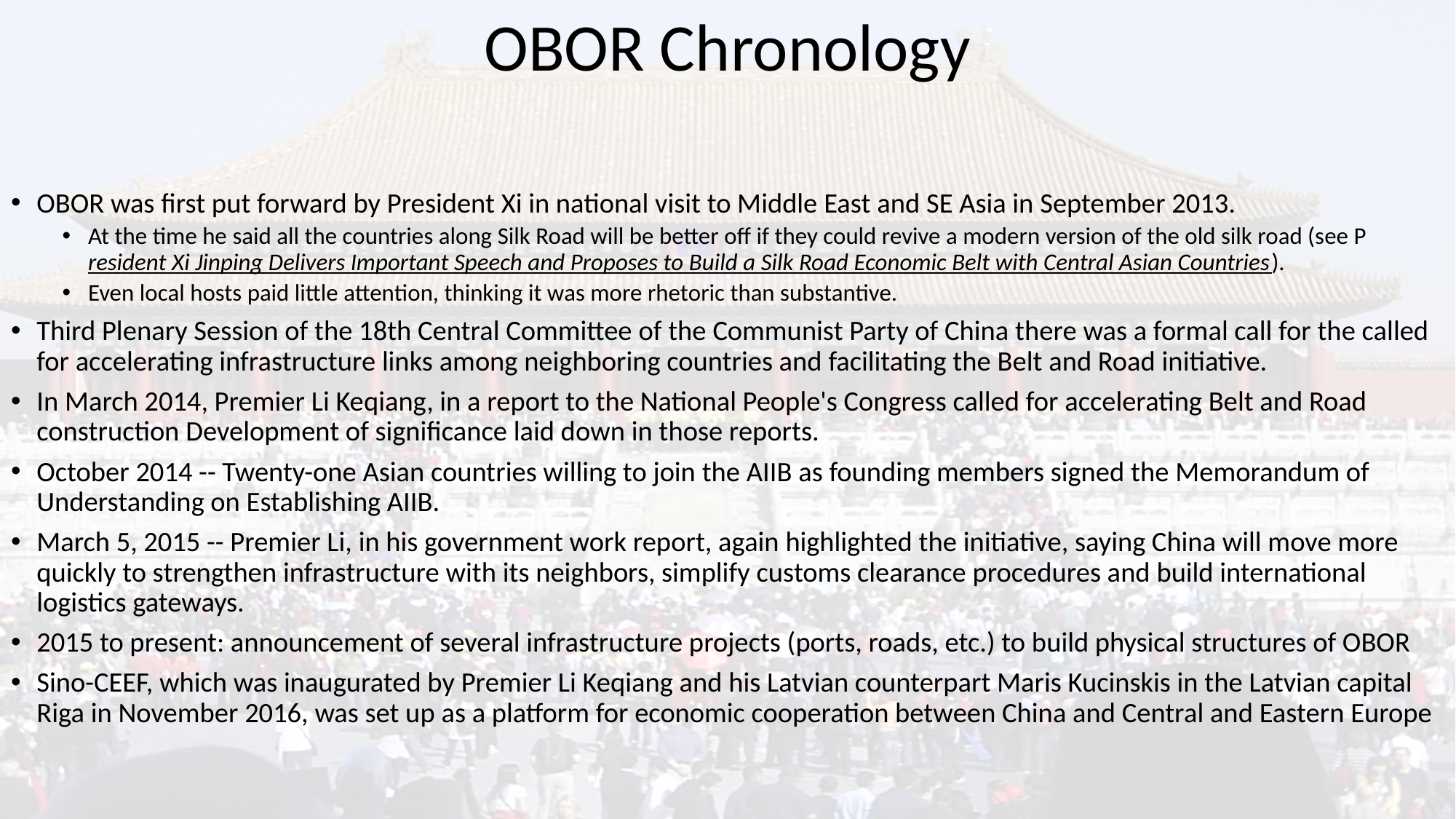

# OBOR Chronology
OBOR was first put forward by President Xi in national visit to Middle East and SE Asia in September 2013.
At the time he said all the countries along Silk Road will be better off if they could revive a modern version of the old silk road (see President Xi Jinping Delivers Important Speech and Proposes to Build a Silk Road Economic Belt with Central Asian Countries).
Even local hosts paid little attention, thinking it was more rhetoric than substantive.
Third Plenary Session of the 18th Central Committee of the Communist Party of China there was a formal call for the called for accelerating infrastructure links among neighboring countries and facilitating the Belt and Road initiative.
In March 2014, Premier Li Keqiang, in a report to the National People's Congress called for accelerating Belt and Road construction Development of significance laid down in those reports.
October 2014 -- Twenty-one Asian countries willing to join the AIIB as founding members signed the Memorandum of Understanding on Establishing AIIB.
March 5, 2015 -- Premier Li, in his government work report, again highlighted the initiative, saying China will move more quickly to strengthen infrastructure with its neighbors, simplify customs clearance procedures and build international logistics gateways.
2015 to present: announcement of several infrastructure projects (ports, roads, etc.) to build physical structures of OBOR
Sino-CEEF, which was inaugurated by Premier Li Keqiang and his Latvian counterpart Maris Kucinskis in the Latvian capital Riga in November 2016, was set up as a platform for economic cooperation between China and Central and Eastern Europe